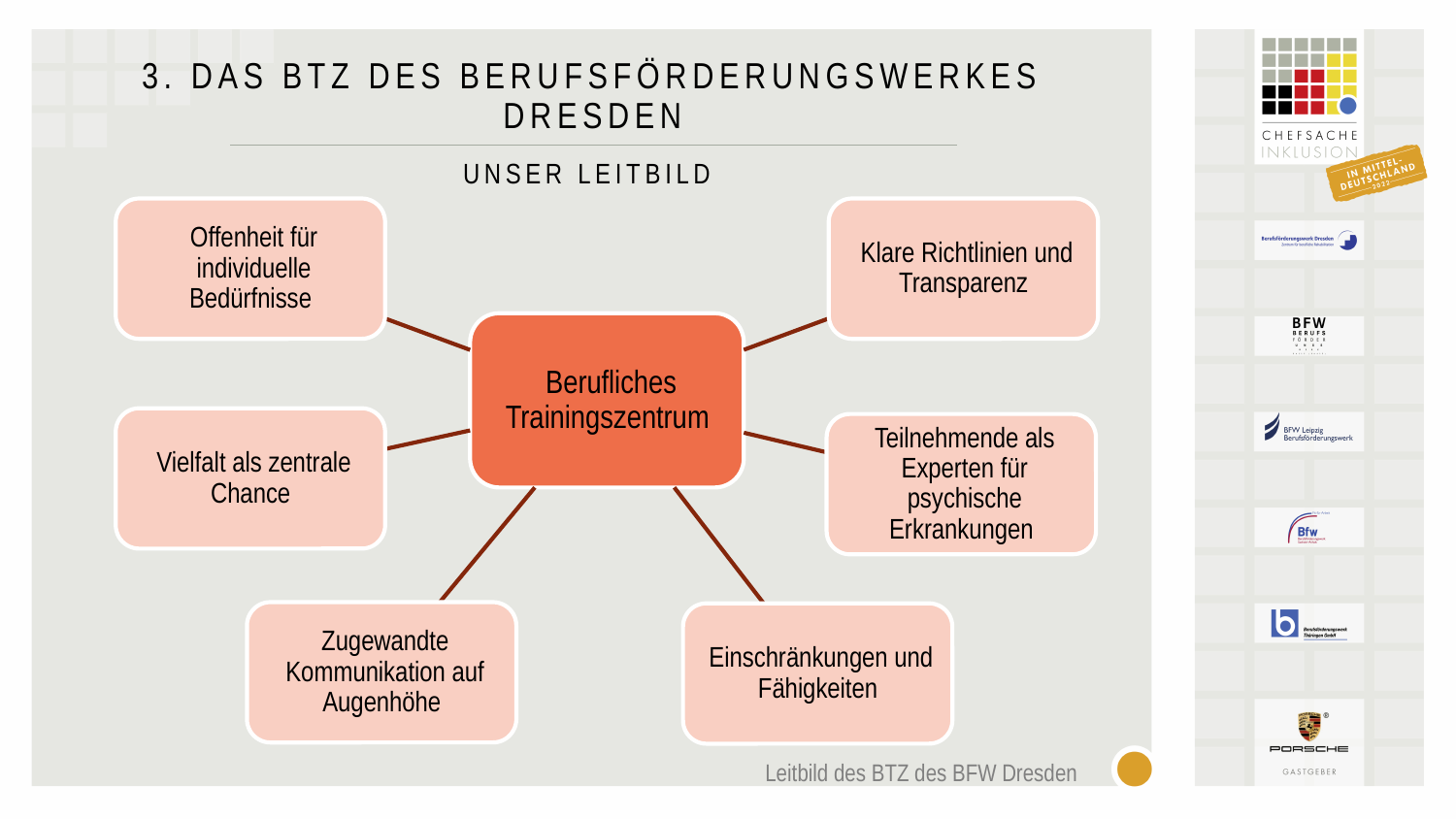

3. Das BTZ des Berufsförderungswerkes Dresden
Berufliches Trainingszentrum
Klare Richtlinien und Transparenz
Einschränkungen und Fähigkeiten
Teilnehmende als Experten für psychische Erkrankungen
Zugewandte Kommunikation auf Augenhöhe
Vielfalt als zentrale Chance
Offenheit für individuelle Bedürfnisse
Unser Leitbild
Leitbild des BTZ des BFW Dresden